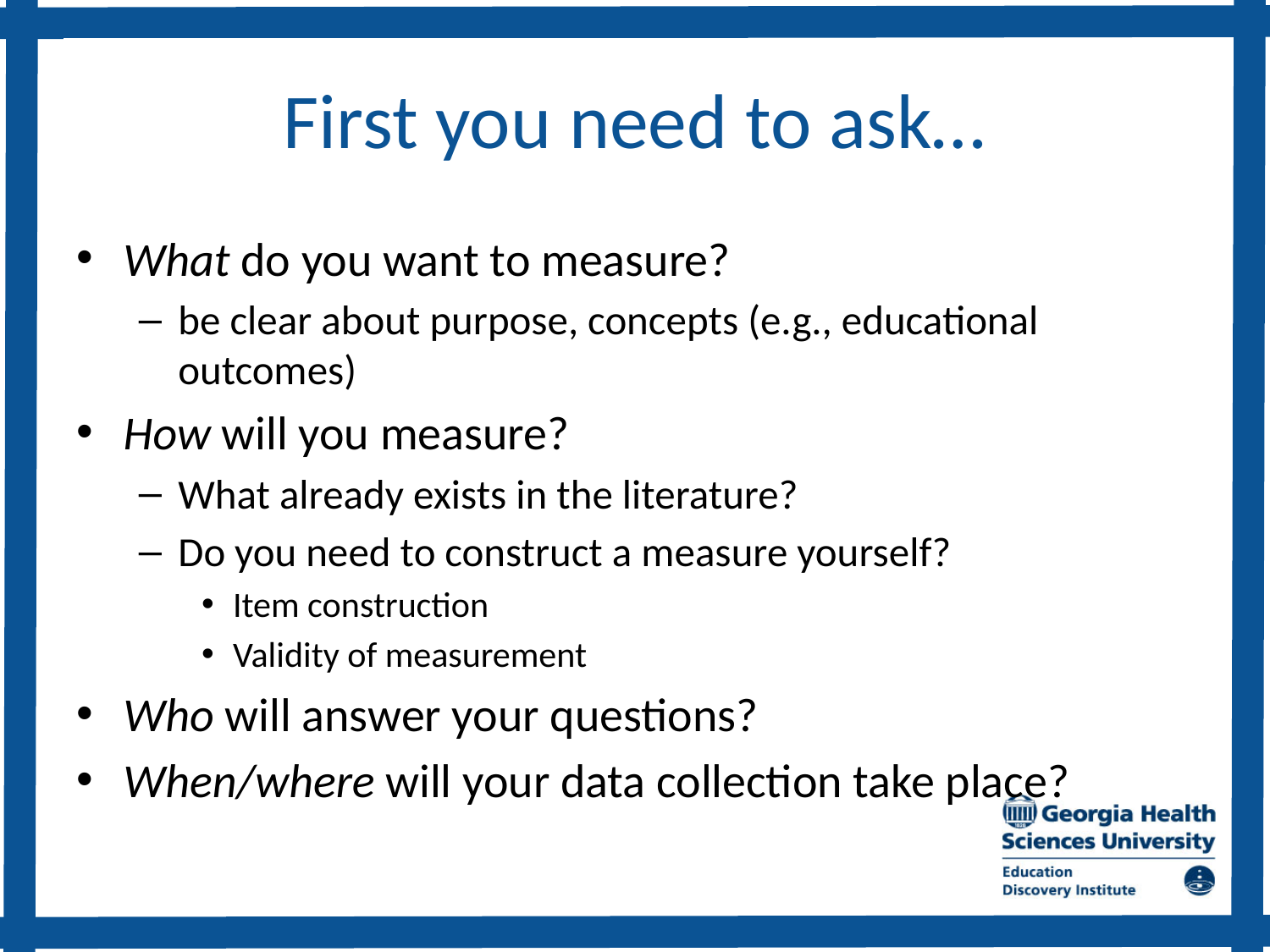

# First you need to ask…
What do you want to measure?
be clear about purpose, concepts (e.g., educational outcomes)
How will you measure?
What already exists in the literature?
Do you need to construct a measure yourself?
Item construction
Validity of measurement
Who will answer your questions?
When/where will your data collection take place?